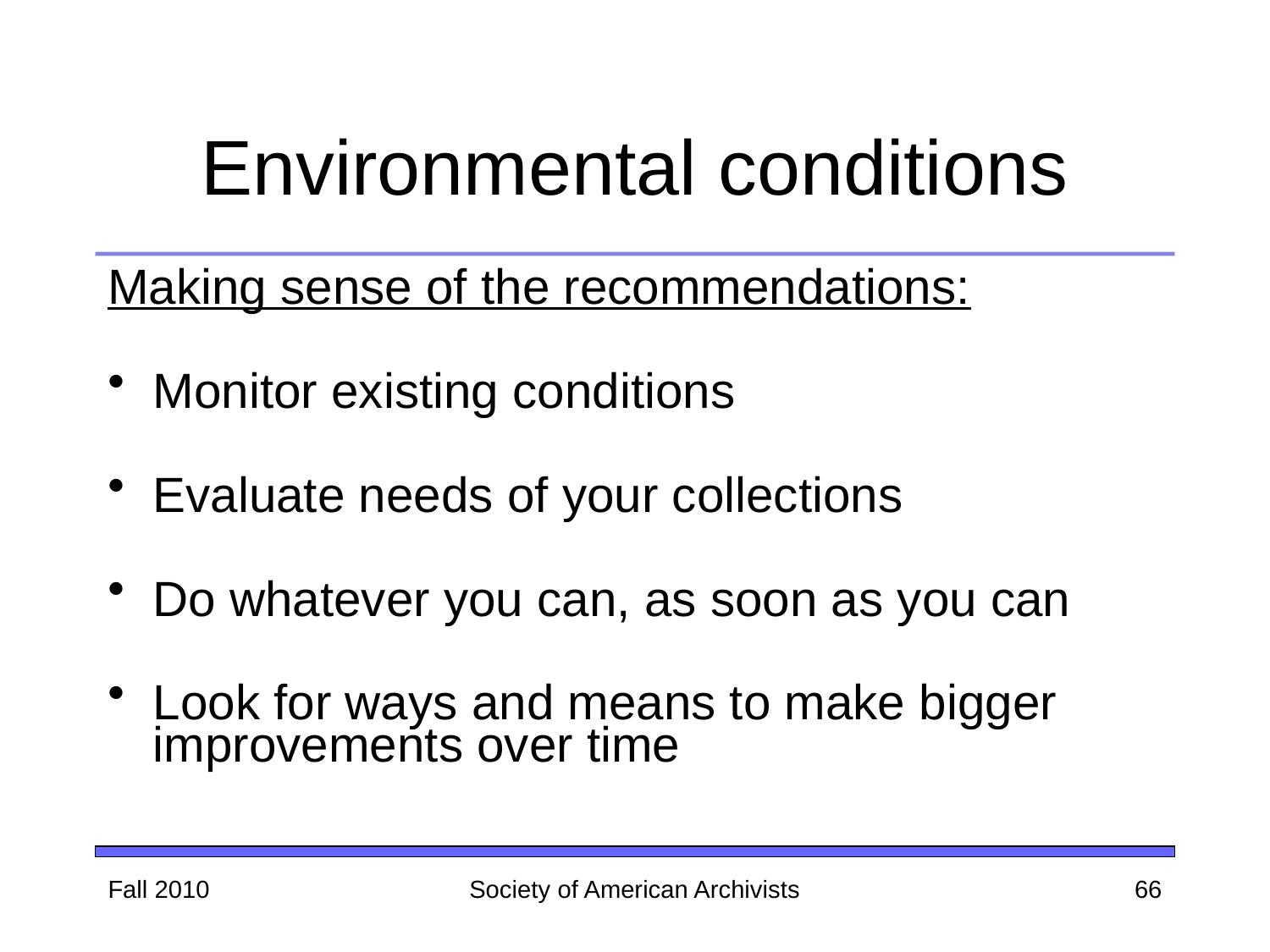

# Environmental conditions
Making sense of the recommendations:

Monitor existing conditions

Evaluate needs of your collections

Do whatever you can, as soon as you can

Look for ways and means to make bigger improvements over time

Fall 2010
Society of American Archivists
66